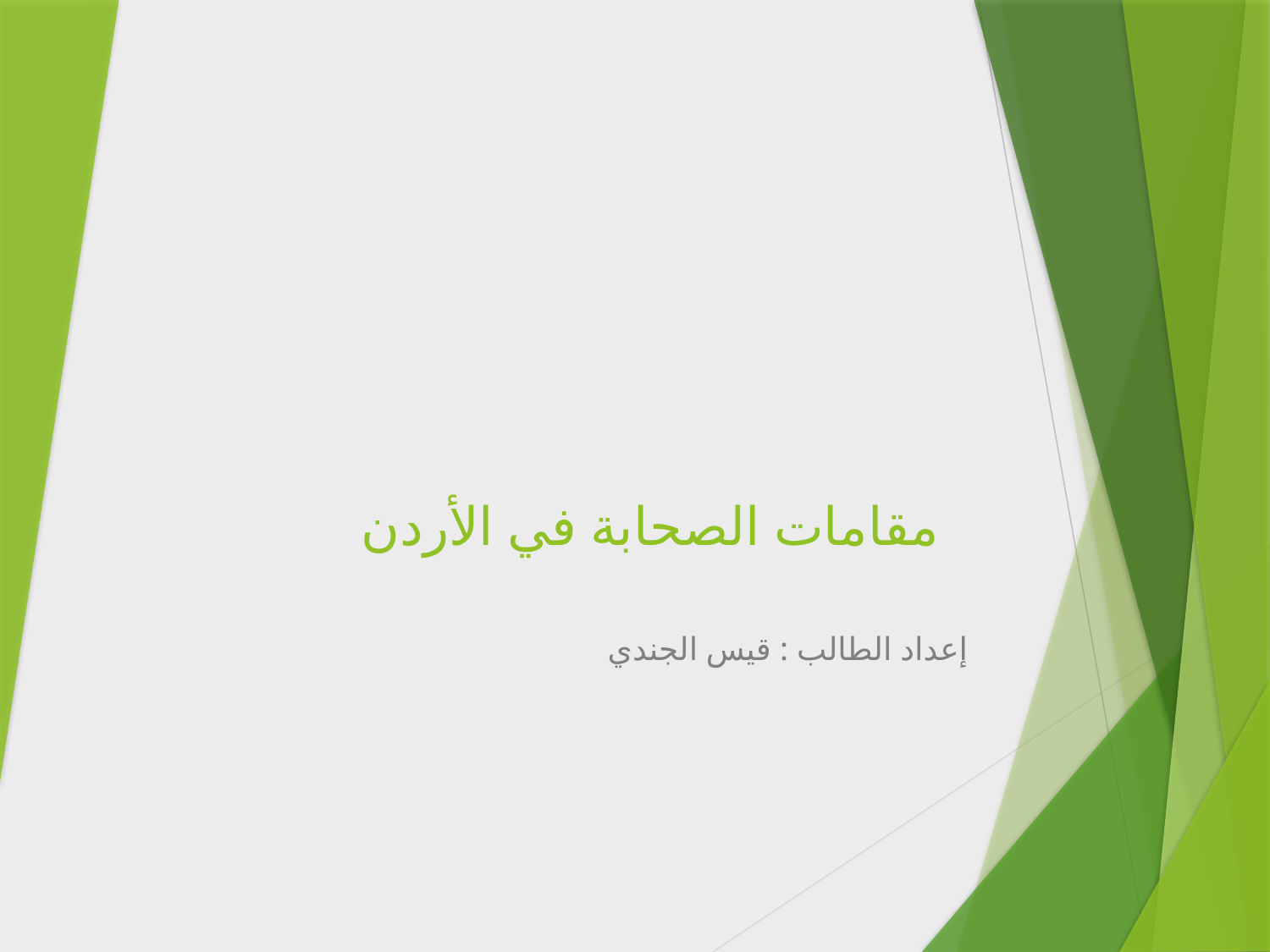

# مقامات الصحابة في الأردن
إعداد الطالب : قيس الجندي